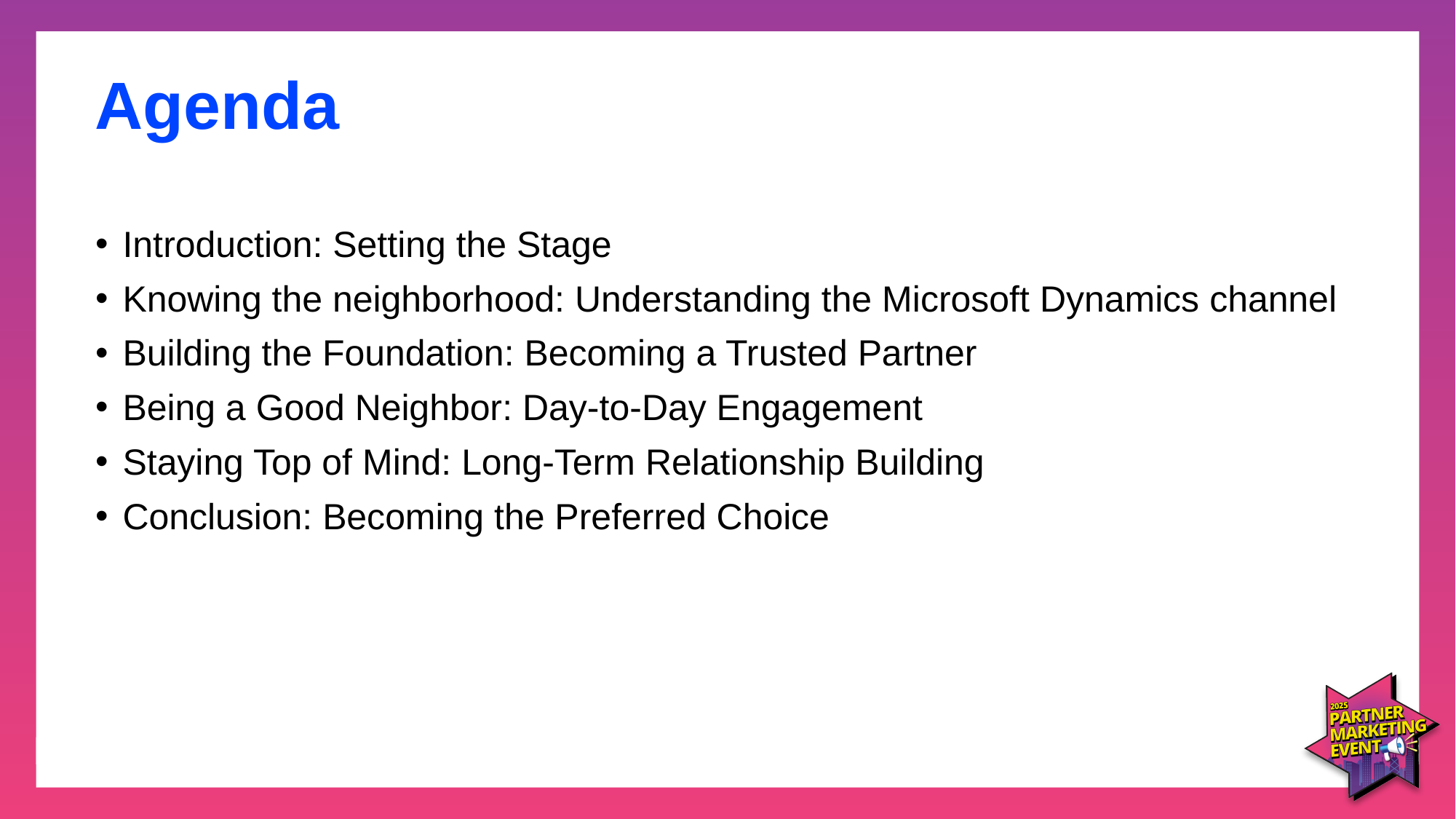

# Agenda
Introduction: Setting the Stage
Knowing the neighborhood: Understanding the Microsoft Dynamics channel
Building the Foundation: Becoming a Trusted Partner
Being a Good Neighbor: Day-to-Day Engagement
Staying Top of Mind: Long-Term Relationship Building
Conclusion: Becoming the Preferred Choice